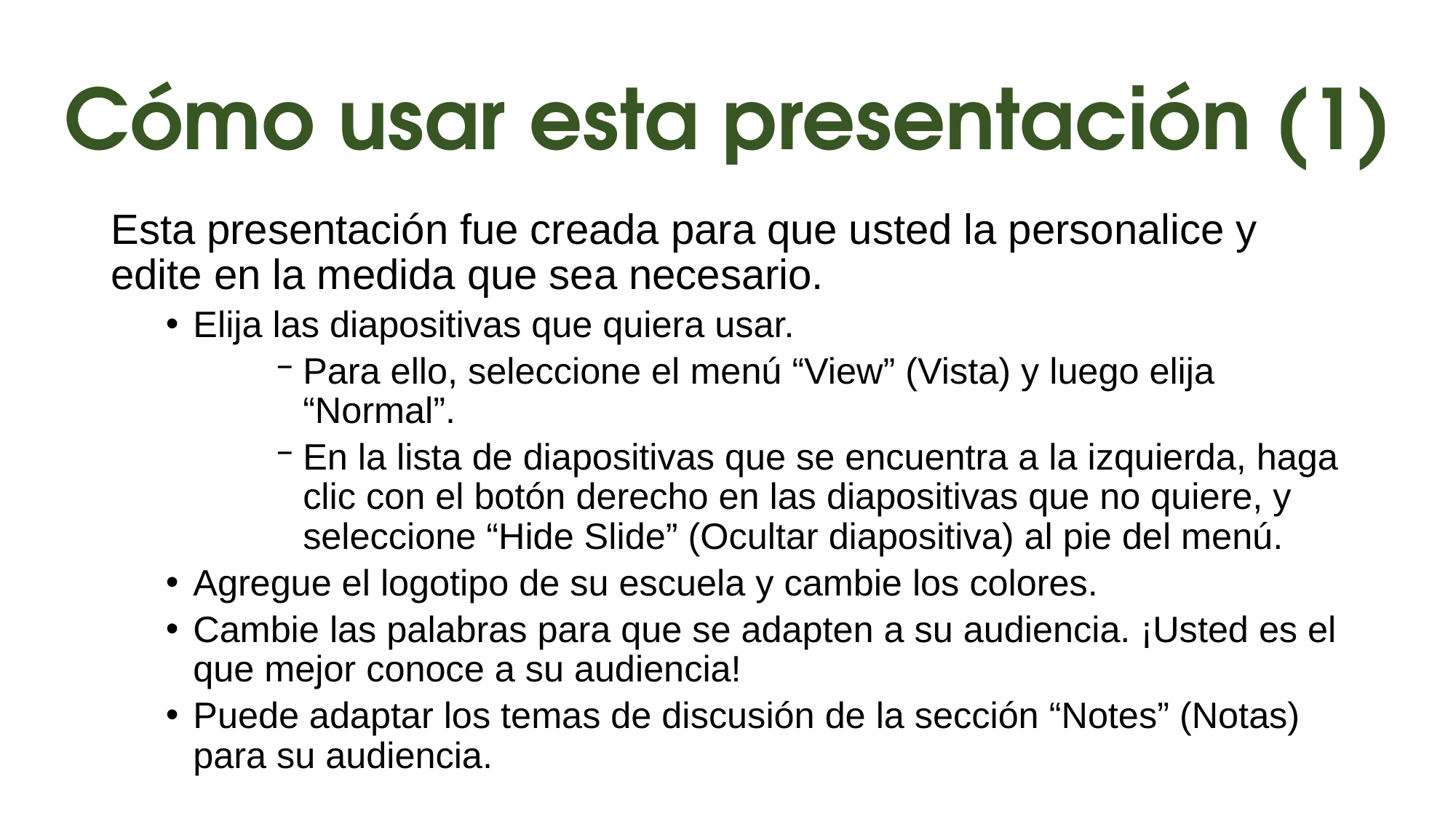

# Cómo usar esta presentación (1)
Esta presentación fue creada para que usted la personalice y edite en la medida que sea necesario.
Elija las diapositivas que quiera usar.
Para ello, seleccione el menú “View” (Vista) y luego elija “Normal”.
En la lista de diapositivas que se encuentra a la izquierda, haga clic con el botón derecho en las diapositivas que no quiere, y seleccione “Hide Slide” (Ocultar diapositiva) al pie del menú.
Agregue el logotipo de su escuela y cambie los colores.
Cambie las palabras para que se adapten a su audiencia. ¡Usted es el que mejor conoce a su audiencia!
Puede adaptar los temas de discusión de la sección “Notes” (Notas) para su audiencia.